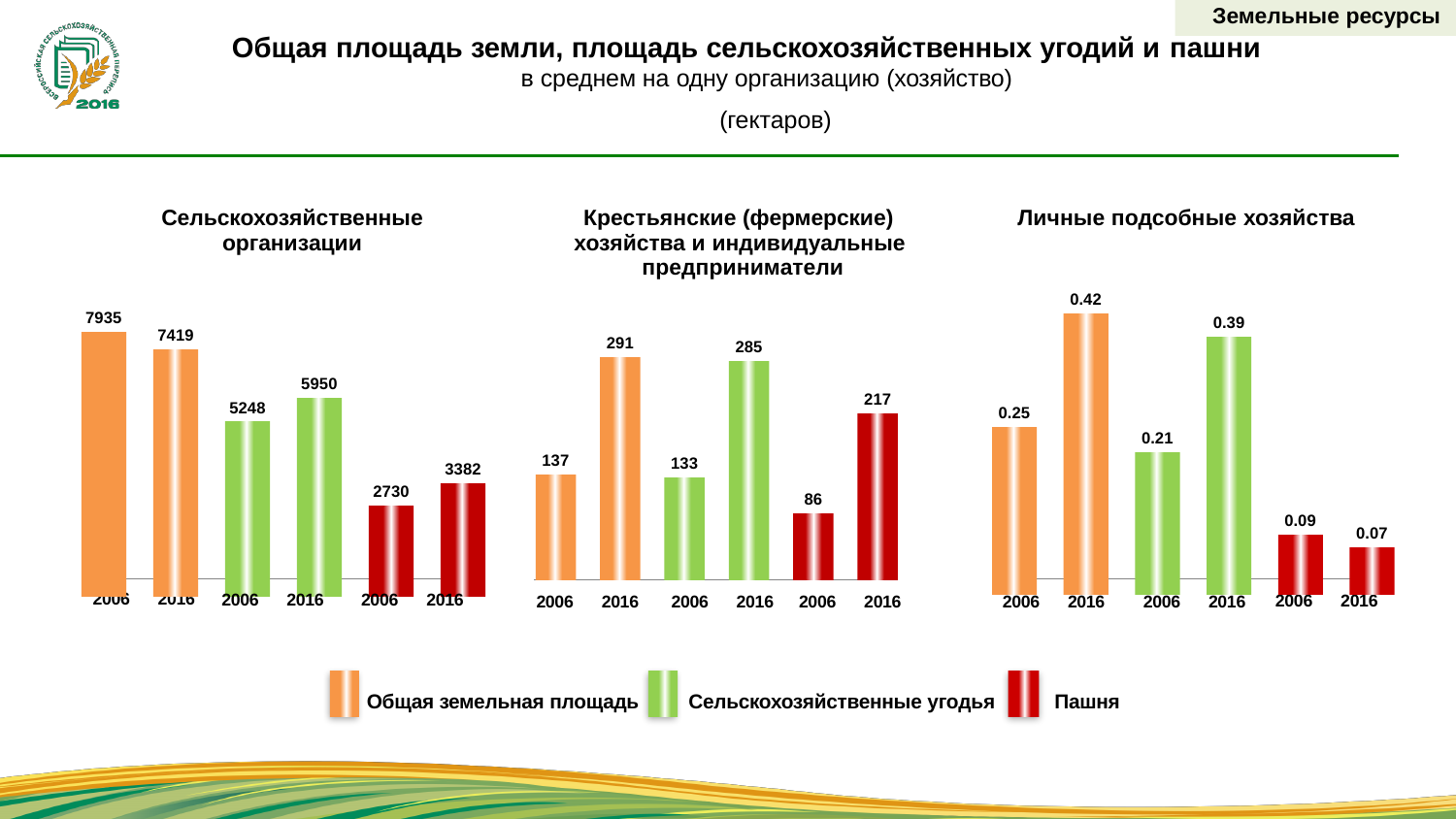

Земельные ресурсы

# Общая площадь земли, площадь сельскохозяйственных угодий и пашни
в среднем на одну организацию (хозяйство)  (гектаров)

| Сельскохозяйственные организации | Крестьянские (фермерские) хозяйства и индивидуальные предприниматели | Личные подсобные хозяйства |
| --- | --- | --- |

### Chart

| Category |  |
|---|---|

### Chart

| Category |  |
|---|---|

### Chart

| Category |  |
|---|---|

2006      2016
2006      2016
2006      2016
2006      2016
2006      2016
2006      2016
2006      2016
2006      2016
2006      2016
| Общая земельная площадь |  | Сельскохозяйственные угодья |  | Пашня |
| --- | --- | --- | --- | --- |